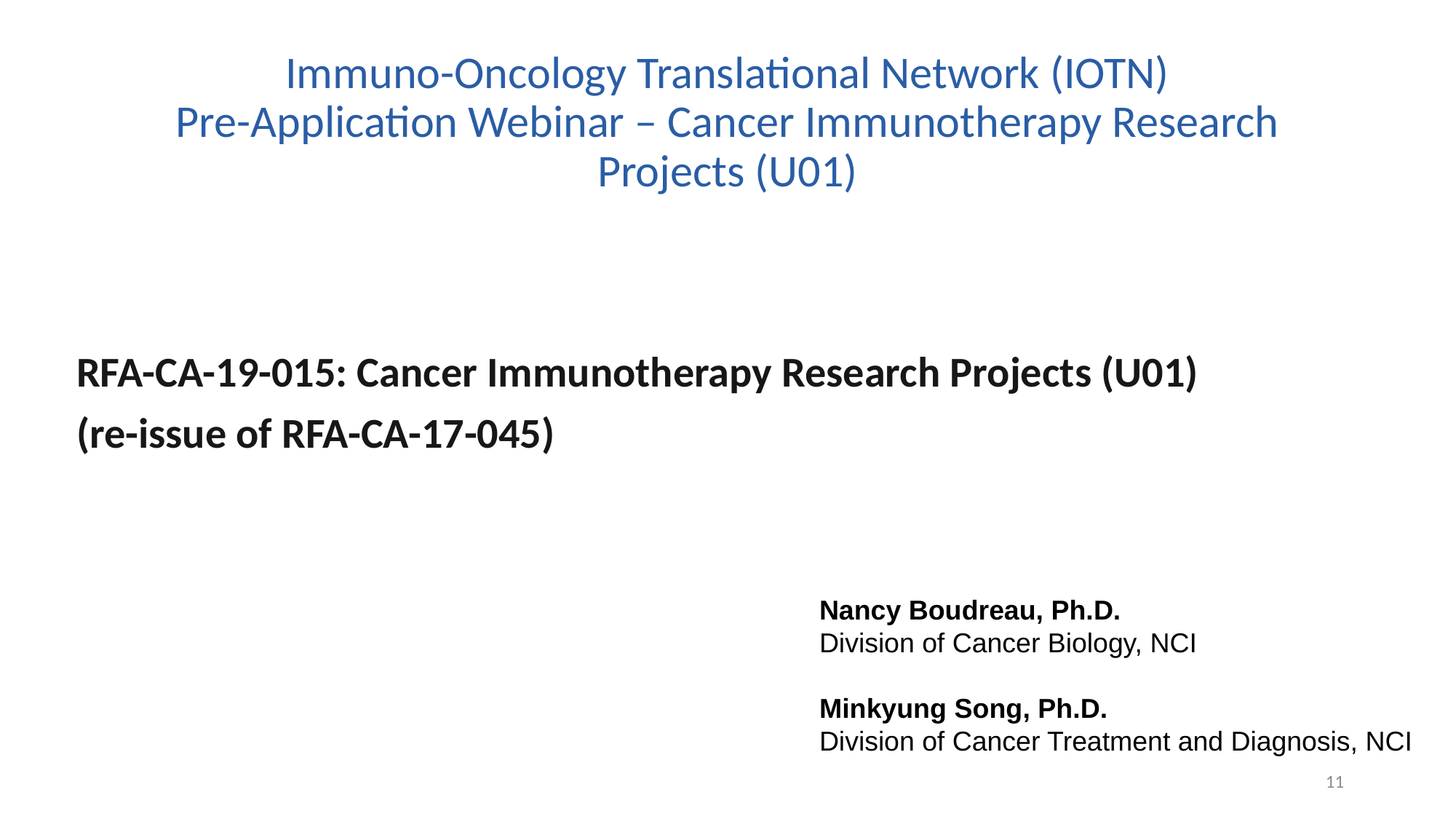

# Immuno-Oncology Translational Network (IOTN) Pre-Application Webinar – Cancer Immunotherapy Research Projects (U01)

RFA-CA-19-015: Cancer Immunotherapy Research Projects (U01)
(re-issue of RFA-CA-17-045)

Nancy Boudreau, Ph.D.
Division of Cancer Biology, NCI

Minkyung Song, Ph.D.
Division of Cancer Treatment and Diagnosis, NCI
11